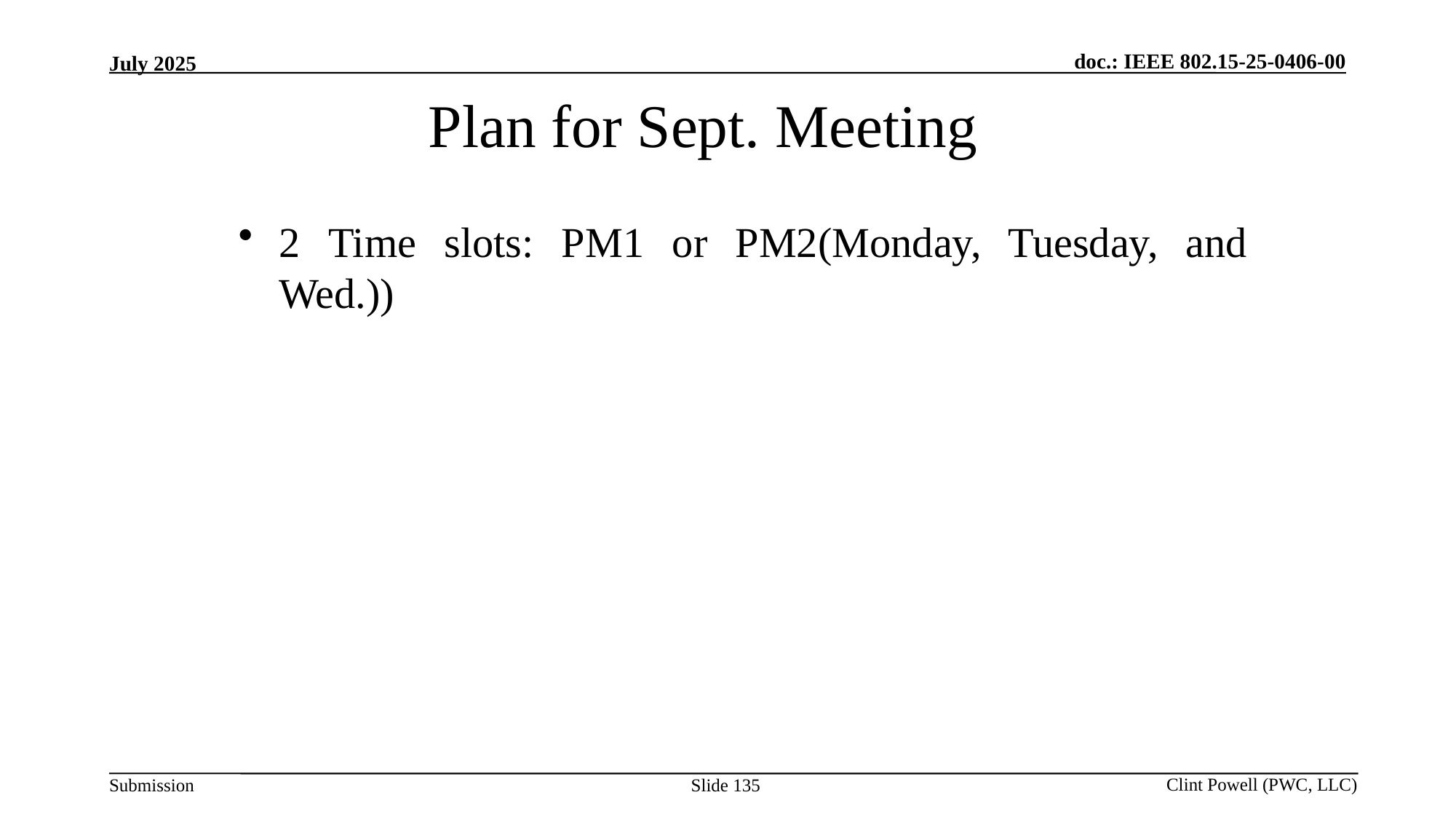

# Plan for Sept. Meeting
2 Time slots: PM1 or PM2(Monday, Tuesday, and Wed.))
Slide 135